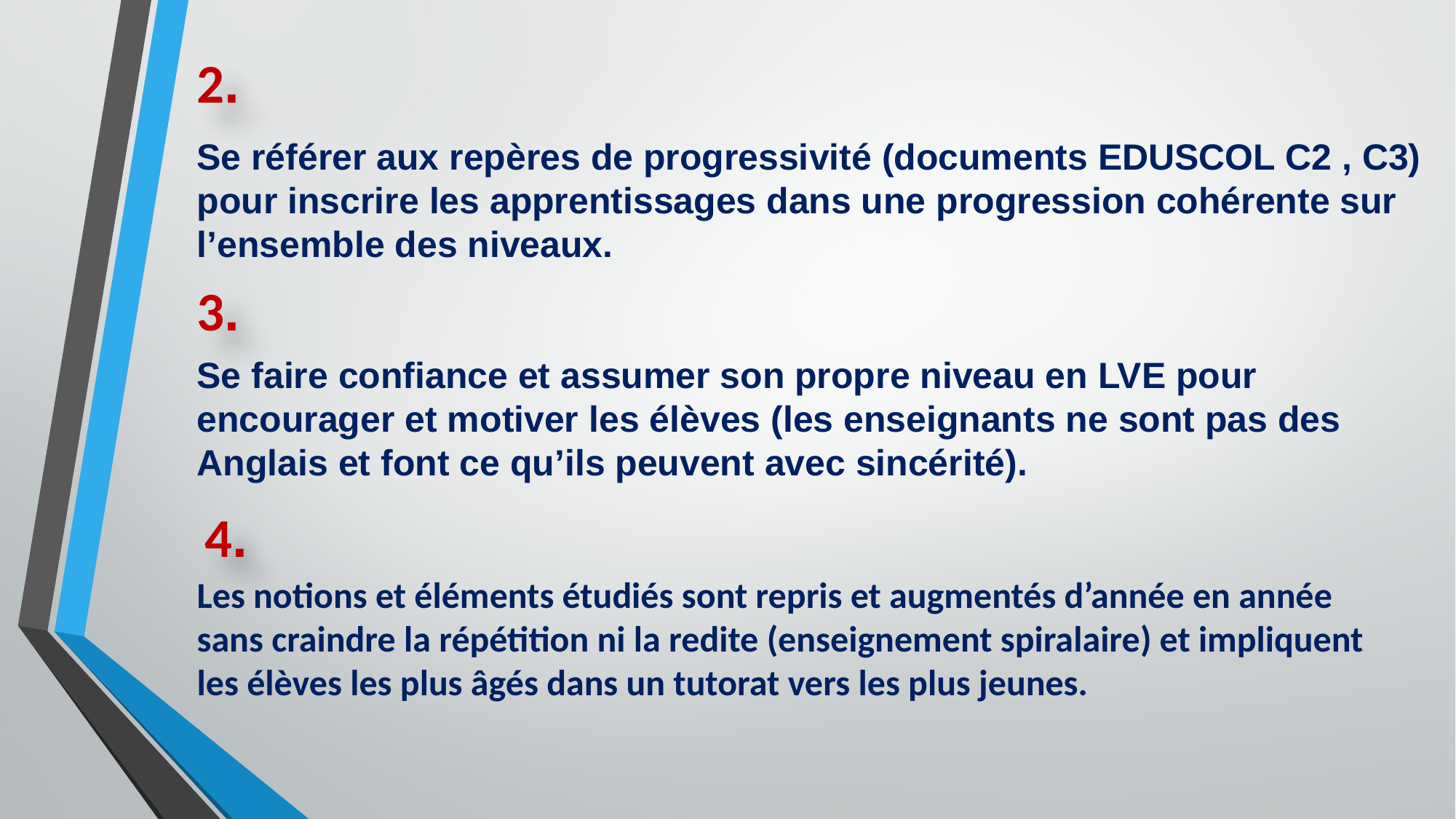

2.

Se référer aux repères de progressivité (documents EDUSCOL C2 , C3) pour inscrire les apprentissages dans une progression cohérente sur l’ensemble des niveaux.

3.
Se faire confiance et assumer son propre niveau en LVE pour encourager et motiver les élèves (les enseignants ne sont pas des Anglais et font ce qu’ils peuvent avec sincérité).

 4.

Les notions et éléments étudiés sont repris et augmentés d’année en année sans craindre la répétition ni la redite (enseignement spiralaire) et impliquent les élèves les plus âgés dans un tutorat vers les plus jeunes.